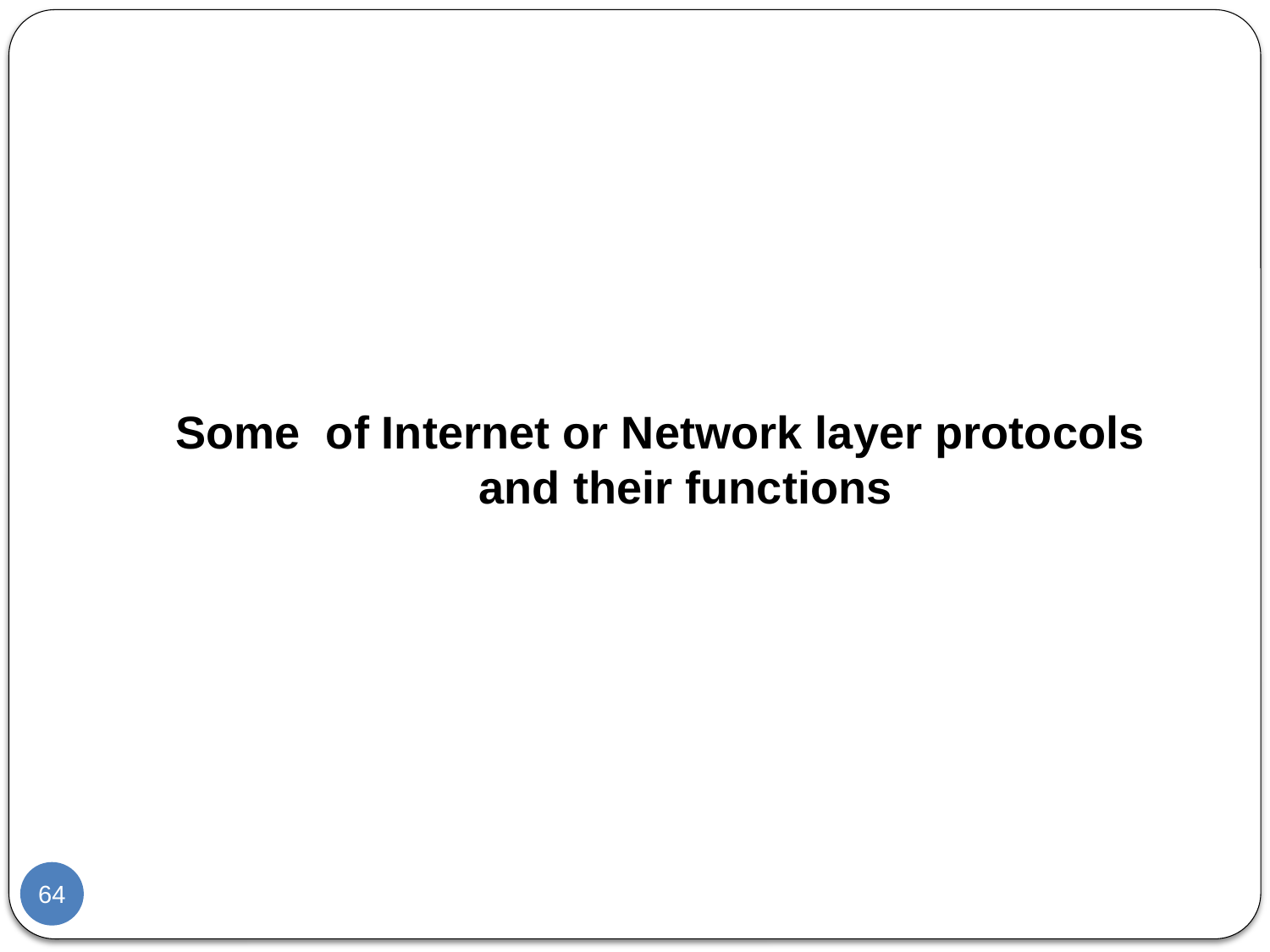

Some  of Internet or Network layer protocols  and their functions
64